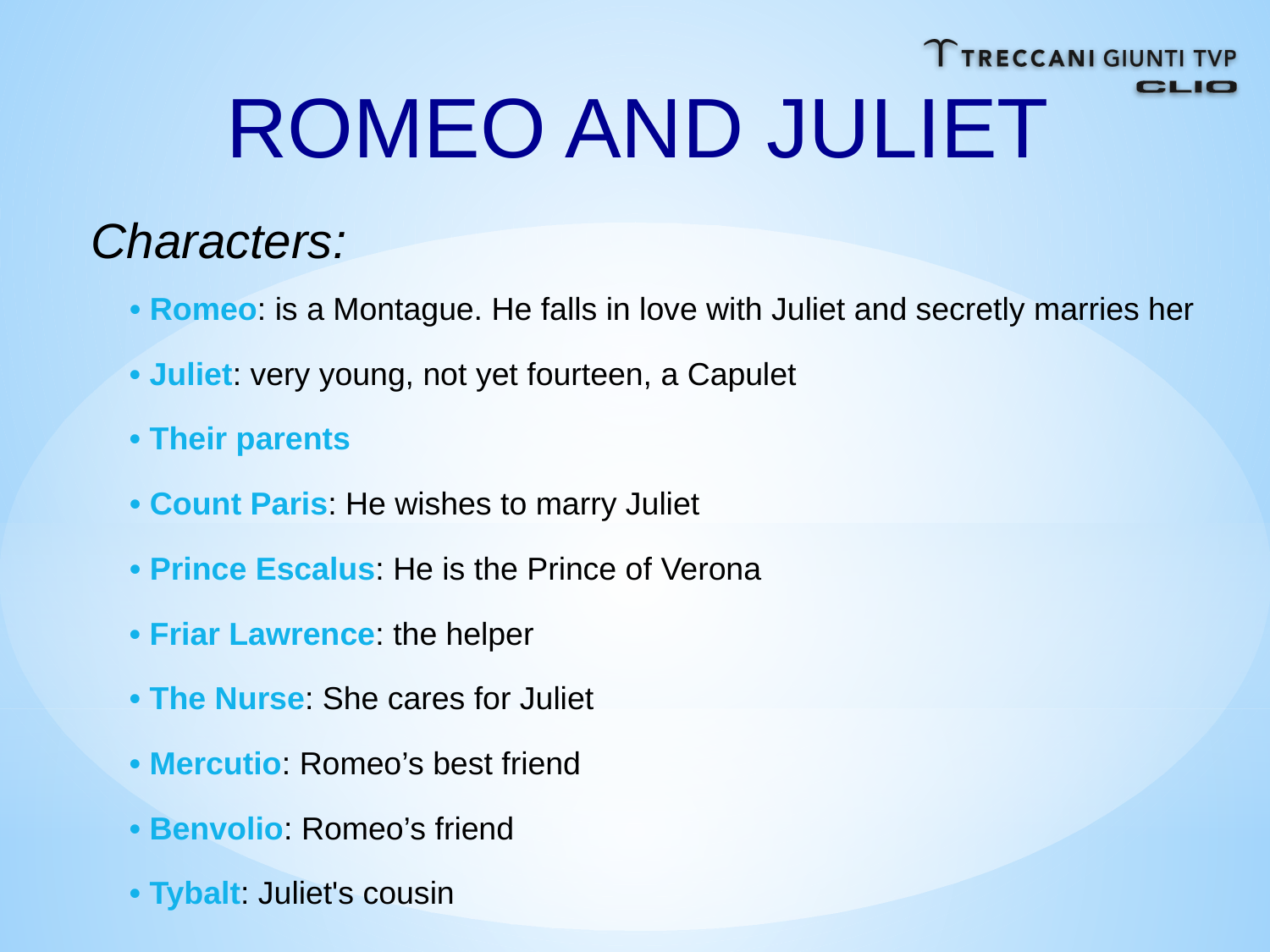

ROMEO AND JULIET
Characters:
• Romeo: is a Montague. He falls in love with Juliet and secretly marries her
• Juliet: very young, not yet fourteen, a Capulet
• Their parents
• Count Paris: He wishes to marry Juliet
• Prince Escalus: He is the Prince of Verona
• Friar Lawrence: the helper
• The Nurse: She cares for Juliet
• Mercutio: Romeo’s best friend
• Benvolio: Romeo’s friend
• Tybalt: Juliet's cousin